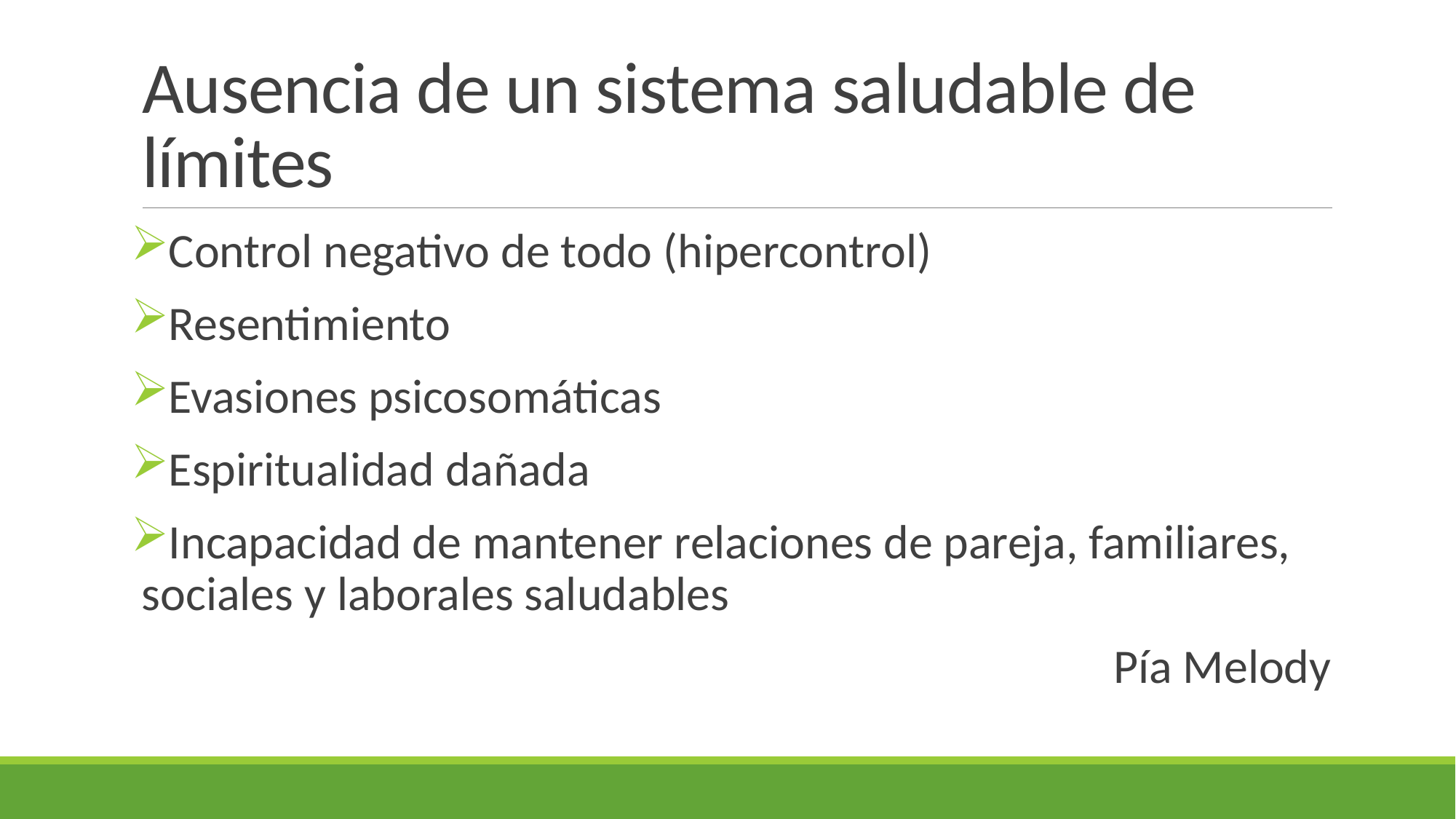

# Ausencia de un sistema saludable de límites
Control negativo de todo (hipercontrol)
Resentimiento
Evasiones psicosomáticas
Espiritualidad dañada
Incapacidad de mantener relaciones de pareja, familiares, sociales y laborales saludables
Pía Melody